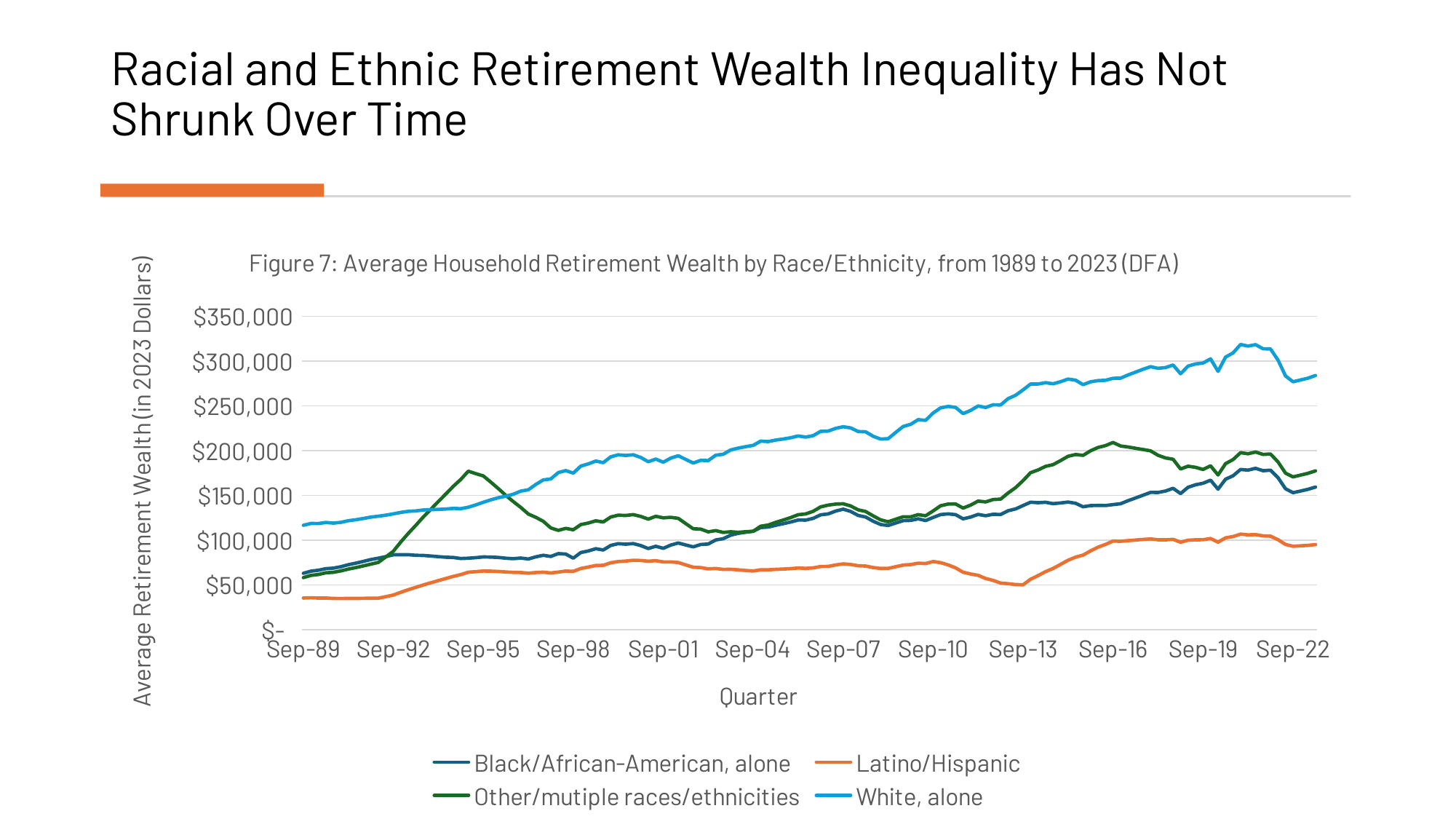

# Racial and Ethnic Retirement Wealth Inequality Has Not Shrunk Over Time

### Chart: Figure 7: Average Household Retirement Wealth by Race/Ethnicity, from 1989 to 2023 (DFA)

| Category |  |  |  |  |
|---|---|---|---|---|
| 32752 | 62930.036823632145 | 35348.08488845232 | 58140.42667888216 | 116586.58975061105 |
| 32843 | 65286.2157932869 | 35616.30568477592 | 60578.971400124436 | 118618.19999608022 |
| 32933 | 66332.27829107245 | 35276.85693677821 | 61608.542404884756 | 118555.5725939354 |
| 33025 | 68155.07323626372 | 35344.44659507124 | 63528.43315995217 | 119712.17476942175 |
| 33117 | 68703.1659150556 | 34832.282217768894 | 64055.91400974489 | 119062.13125444681 |
| 33208 | 70315.62990305923 | 34733.746300681945 | 65610.46173333161 | 119875.82284599484 |
| 33298 | 72571.30265103438 | 34901.135544241464 | 67638.93500571403 | 121735.18554662965 |
| 33390 | 74270.92792472852 | 34913.399253885385 | 69320.73441911847 | 122841.99878967596 |
| 33482 | 76219.96754233396 | 34987.799659567405 | 71183.55106755719 | 124236.54583715816 |
| 33573 | 78299.84106370846 | 35112.022087641686 | 73182.27742010559 | 125779.23258960256 |
| 33664 | 79827.10780160328 | 35156.73803401526 | 75084.28556242815 | 126794.82300573602 |
| 33756 | 81563.43522531561 | 36855.164913810644 | 81225.45653526495 | 127924.22446398858 |
| 33848 | 83591.97068684867 | 38620.51522324394 | 87512.08994420078 | 129432.87638972791 |
| 33939 | 83726.41907807438 | 41780.96655159544 | 98010.77890789488 | 131073.99442109998 |
| 34029 | 83679.06405925984 | 44631.96603854738 | 107575.34540039659 | 132246.39766814673 |
| 34121 | 83081.90220784061 | 47217.41675856448 | 116531.88547484811 | 132693.25687588297 |
| 34213 | 82898.69310644071 | 49946.52986140508 | 125895.32576768247 | 133722.65113573492 |
| 34304 | 82228.64013226627 | 52375.80593003437 | 134528.22818654124 | 134058.39729796853 |
| 34394 | 81510.9040264714 | 54768.82426397509 | 143133.52202841052 | 134367.97751306123 |
| 34486 | 80931.19315490995 | 57109.7481863663 | 151568.85932424606 | 134787.78474937676 |
| 34578 | 80641.25868871843 | 59509.636889690104 | 160136.69776362428 | 135541.80717461396 |
| 34669 | 79475.02776034019 | 61519.545085020116 | 167887.53866658657 | 135165.4091796305 |
| 34759 | 79801.46268773697 | 64185.24370591265 | 177120.94370418007 | 136804.54336493826 |
| 34851 | 80415.2275581441 | 64781.639956442305 | 174318.71729073318 | 139391.5866107163 |
| 34943 | 81265.06872254274 | 65510.562682366515 | 171795.61804174128 | 142339.48328676017 |
| 35034 | 81058.84750783333 | 65358.52382826722 | 164852.92382519663 | 145073.91622391454 |
| 35125 | 80657.972933567 | 65029.89519830154 | 157678.8806000015 | 147439.71342482258 |
| 35217 | 79785.67130793093 | 64429.31769047125 | 150083.29979201636 | 149106.63245035848 |
| 35309 | 79275.95753504417 | 64017.8045054534 | 143085.63818957837 | 151327.61389545695 |
| 35400 | 79980.66652726344 | 63798.46190811332 | 136573.3732631829 | 154834.74140267973 |
| 35490 | 78889.59092748692 | 63100.18971103308 | 129261.5279435263 | 156253.50441870862 |
| 35582 | 81350.96991134544 | 63821.673091525656 | 125547.91448885508 | 162261.8539937757 |
| 35674 | 83088.66990523548 | 64187.06332522167 | 121078.90821560596 | 167293.24607164416 |
| 35765 | 81751.65163257788 | 63324.653263927525 | 113637.69786507648 | 168437.837138946 |
| 35855 | 84949.97072463212 | 64296.55236739297 | 110914.28568327265 | 175507.3786883377 |
| 35947 | 84422.69061465334 | 65497.07719145001 | 113140.47906107547 | 177735.5240120441 |
| 36039 | 79864.78499841465 | 65116.382813928605 | 111562.67541893487 | 174904.22451787858 |
| 36130 | 86124.6520959549 | 68331.62900858968 | 117353.57509980646 | 182804.8652143633 |
| 36220 | 87870.93447426701 | 69916.72529549566 | 119106.10783256113 | 185239.17741826578 |
| 36312 | 90412.47922200547 | 71674.99321855756 | 121658.67200575909 | 188424.2082193471 |
| 36404 | 88999.46973684715 | 71869.69852217082 | 120354.2307453211 | 186601.67633216892 |
| 36495 | 94129.6702301084 | 74696.32476725816 | 125891.31513445171 | 193164.79067700836 |
| 36586 | 96017.62876504898 | 76079.9530055941 | 127936.02962506026 | 195380.6223993651 |
| 36678 | 95454.40473085204 | 76579.22965010109 | 127609.9117866977 | 194655.1907311401 |
| 36770 | 96115.50996875433 | 77508.79621148859 | 128559.76898251203 | 195392.88306125993 |
| 36861 | 93946.45225956236 | 77238.70398569436 | 126545.24948679749 | 192405.93849905627 |
| 36951 | 90598.34682179263 | 76424.54108885989 | 123507.70630370146 | 187640.06517401652 |
| 37043 | 93138.87272467946 | 77016.28626552365 | 126673.73016998668 | 190620.98252591977 |
| 37135 | 90841.46400318525 | 75674.53995483203 | 124944.45760502512 | 187080.40802794677 |
| 37226 | 94438.5081434583 | 75689.89632933187 | 125517.87389862009 | 191646.21027853005 |
| 37316 | 96827.44927967027 | 75023.1143891401 | 124381.64519832442 | 194370.00324980827 |
| 37408 | 94595.42030195685 | 72296.88154858758 | 118478.71178402989 | 190215.8700121665 |
| 37500 | 92460.60085748945 | 69719.7065302695 | 112706.81789242406 | 186172.84611376515 |
| 37591 | 95129.68871223956 | 69344.7955247465 | 112317.9425745849 | 189227.25544532324 |
| 37681 | 95651.28296259351 | 67893.88784834191 | 109239.13614743113 | 188928.92873040226 |
| 37773 | 100215.37922743901 | 68347.19900994725 | 110625.55068559732 | 194915.0345670524 |
| 37865 | 101612.88580091337 | 67338.70335530491 | 108631.6973027819 | 195980.97109665023 |
| 37956 | 105571.37026015676 | 67406.93382691071 | 109321.10188138777 | 200789.63265622253 |
| 38047 | 107585.056046446 | 66815.09299028471 | 108781.05239346778 | 202842.30560314175 |
| 38139 | 108790.95711679004 | 66118.05996227375 | 109370.38415679811 | 204437.04648400468 |
| 38231 | 109866.94274772303 | 65470.53603662885 | 109930.44176093831 | 205913.93830364582 |
| 38322 | 114099.69719793132 | 66899.85024613456 | 115531.42726785992 | 210691.04591497322 |
| 38412 | 114563.32129622142 | 66842.67800139471 | 116886.88805993318 | 210176.53573781642 |
| 38504 | 116570.06763872565 | 67385.7754518181 | 119859.33694971725 | 211816.84205802018 |
| 38596 | 118369.84775434312 | 67713.31147381183 | 122483.56480462052 | 212990.01139353955 |
| 38687 | 120270.18540509697 | 68167.41318544417 | 125260.19437402341 | 214432.47050984023 |
| 38777 | 122488.06316933573 | 68832.01737429776 | 128450.21850745192 | 216468.31492422536 |
| 38869 | 122428.56818253773 | 68484.69203373558 | 129327.85509742112 | 215161.42236703815 |
| 38961 | 124368.453659205 | 69009.49676685271 | 132240.8350758997 | 216767.9738935997 |
| 39052 | 128293.58675365263 | 70524.65194401999 | 137203.74674191902 | 221570.61524957092 |
| 39142 | 129317.50592173552 | 70637.7503020411 | 139147.33358037894 | 221855.19027113492 |
| 39234 | 132479.47870836966 | 72246.73307423029 | 140342.78634714818 | 224901.81656957814 |
| 39326 | 134664.7305231946 | 73486.91309081919 | 140654.0431517781 | 226744.06227057523 |
| 39417 | 132096.78217169293 | 72852.83857224944 | 138256.57015697364 | 225431.74310918577 |
| 39508 | 127643.67750929417 | 71389.68979863804 | 133874.92361770413 | 221380.52925613086 |
| 39600 | 125874.6050590678 | 71055.43723407206 | 132040.41364905698 | 221071.51928418595 |
| 39692 | 121171.17506005384 | 69387.85011274074 | 127178.96938769569 | 216087.97953097912 |
| 39783 | 117436.47705714618 | 68356.67835006211 | 122705.64916148112 | 212923.85397187123 |
| 39873 | 116369.60435712068 | 68404.93312117436 | 120603.44991948987 | 213428.014766954 |
| 39965 | 119110.31152744706 | 70308.27495964609 | 123319.96480558513 | 220300.38709488182 |
| 40057 | 121849.3439686983 | 72132.01601612243 | 126133.78325678737 | 226996.25707806324 |
| 40148 | 122075.16763328061 | 72708.06636464887 | 126011.837295285 | 229439.58819139044 |
| 40238 | 123848.63671345706 | 74211.14575268922 | 128495.61739765217 | 234641.7801675925 |
| 40330 | 121938.09691105325 | 73859.31517023376 | 127261.02437221268 | 233909.15206980857 |
| 40422 | 125361.67657928824 | 76087.34743234594 | 132669.73802415756 | 242077.38302827216 |
| 40513 | 128588.7225160634 | 74879.22420486496 | 138427.14552406466 | 247792.5871426042 |
| 40603 | 129357.15513526439 | 72300.48547383877 | 140359.25623799305 | 249491.92775022276 |
| 40695 | 128495.96430313055 | 69011.35279290742 | 140416.60720028498 | 248332.95811582464 |
| 40787 | 123870.61652259213 | 64122.33933074465 | 135873.13484501027 | 241366.0037571541 |
| 40878 | 125792.51780015108 | 62175.10057259341 | 139145.76357147278 | 244997.11551549696 |
| 40969 | 128801.2264326796 | 60664.69376325579 | 143667.9512288473 | 249921.7247936875 |
| 41061 | 127286.98143290923 | 57155.00894283927 | 142706.66752830727 | 248242.93638659362 |
| 41153 | 128939.37734315575 | 55003.44610953625 | 145415.13813170436 | 251230.75550444346 |
| 41244 | 128630.05441103695 | 52024.67106473422 | 145864.12043533011 | 251074.21045907962 |
| 41334 | 132877.26287410673 | 51303.809019871216 | 152723.8962347204 | 258098.18236022152 |
| 41426 | 134870.80525880895 | 50350.53222981951 | 158737.53943129885 | 261875.53832920617 |
| 41518 | 138667.13355529634 | 50112.94222917209 | 166605.03427903212 | 267954.34406569606 |
| 41609 | 142416.71451118912 | 56321.697800227936 | 175455.47032135338 | 274474.0821091608 |
| 41699 | 141874.0721950395 | 60396.860346798836 | 178441.2071664788 | 274484.83003050846 |
| 41791 | 142343.8345493398 | 64813.4975956104 | 182482.80155624717 | 275970.6891711163 |
| 41883 | 140805.62931353383 | 68366.04943064814 | 184382.1072757457 | 274725.60243549 |
| 41974 | 141576.76584401872 | 72891.3299361917 | 188927.63434845302 | 277070.6889894383 |
| 42064 | 142561.21986953128 | 77529.16277817394 | 193751.90343468284 | 279994.1506155483 |
| 42156 | 141216.42472121367 | 81007.23332850514 | 195685.37046896722 | 278769.6415474462 |
| 42248 | 137284.91137879645 | 83319.26665695137 | 194741.5784949369 | 273771.01181512064 |
| 42339 | 138654.66549948126 | 88018.17544558326 | 199885.6461160512 | 276938.19019061077 |
| 42430 | 138842.72764942632 | 92129.89514644405 | 203591.15308056216 | 278268.12344051537 |
| 42522 | 138753.86422853835 | 95284.18863792499 | 205700.4321684275 | 278645.4764440823 |
| 42614 | 139738.01339312454 | 98980.04759943225 | 209133.97112680762 | 280883.3147859761 |
| 42705 | 140719.3291284483 | 98669.42207385233 | 205199.7605078202 | 281003.82928541227 |
| 42795 | 144135.7961543318 | 99446.5350629939 | 204099.2536490999 | 284592.6348054979 |
| 42887 | 147149.78171605113 | 100135.47373253143 | 202680.81476796625 | 287772.5956948752 |
| 42979 | 150286.2334222086 | 100790.79272339267 | 201291.63537055175 | 290964.94235698425 |
| 43070 | 153387.93134049553 | 101318.52215064889 | 199780.93247099788 | 293846.4761757346 |
| 43160 | 153274.41693491244 | 100422.72255614887 | 194819.80710915258 | 292012.18119696924 |
| 43252 | 154912.25443039872 | 100330.1003762622 | 191843.6941473226 | 292797.86746574735 |
| 43344 | 157951.15584363617 | 100866.86303323344 | 190417.78218248973 | 295718.52241623 |
| 43435 | 152095.82478161168 | 97674.35301367567 | 179492.1939217285 | 285921.60854424565 |
| 43525 | 159089.40958029684 | 99947.32465245643 | 182645.47627236816 | 294500.4505219442 |
| 43617 | 161898.50226073962 | 100384.12022200339 | 181378.46486841506 | 296904.5638867741 |
| 43709 | 163547.57050989085 | 100439.34145078922 | 178969.75600241512 | 297868.57762088295 |
| 43800 | 167031.0984439707 | 101816.6356325746 | 183054.717525951 | 302641.2081769612 |
| 43891 | 156985.845591102 | 97725.24974069881 | 172840.31350985786 | 288572.4684497012 |
| 43983 | 168120.30172107235 | 102584.84221517397 | 185540.6884593805 | 304540.3400847261 |
| 44094 | 171932.5657930325 | 103953.96253588518 | 190024.75836772146 | 309201.6114619505 |
| 44166 | 178991.7769309432 | 106690.41718833435 | 197748.91640267833 | 318631.0850299237 |
| 44256 | 178274.83750200344 | 105901.02749974022 | 196527.81449191298 | 316818.96250123286 |
| 44348 | 180279.95347107993 | 106194.60878951191 | 198483.4167797136 | 318415.9714947471 |
| 44440 | 177587.1586500139 | 104745.96512881266 | 195799.11282087123 | 313840.7420354245 |
| 44531 | 178223.46803123364 | 104431.5223518913 | 196259.3938010917 | 313624.3540556485 |
| 44621 | 169799.92338433943 | 100514.49887049315 | 187458.9934694885 | 301185.3000519907 |
| 44713 | 157473.54720849713 | 95175.19604052955 | 174896.18952863876 | 283488.25769249134 |
| 44805 | 153036.66648842476 | 93165.68720358149 | 170658.66158586604 | 276963.2961577208 |
| 44896 | 154856.6637744359 | 93637.29451212371 | 172711.1695098192 | 278986.0301368423 |
| 44986 | 156837.8401638114 | 94149.71640512762 | 174711.319487056 | 280990.3048371684 |
| 45078 | 159357.85777439442 | 95015.21279033356 | 177439.08689118864 | 284020.4372486182 |